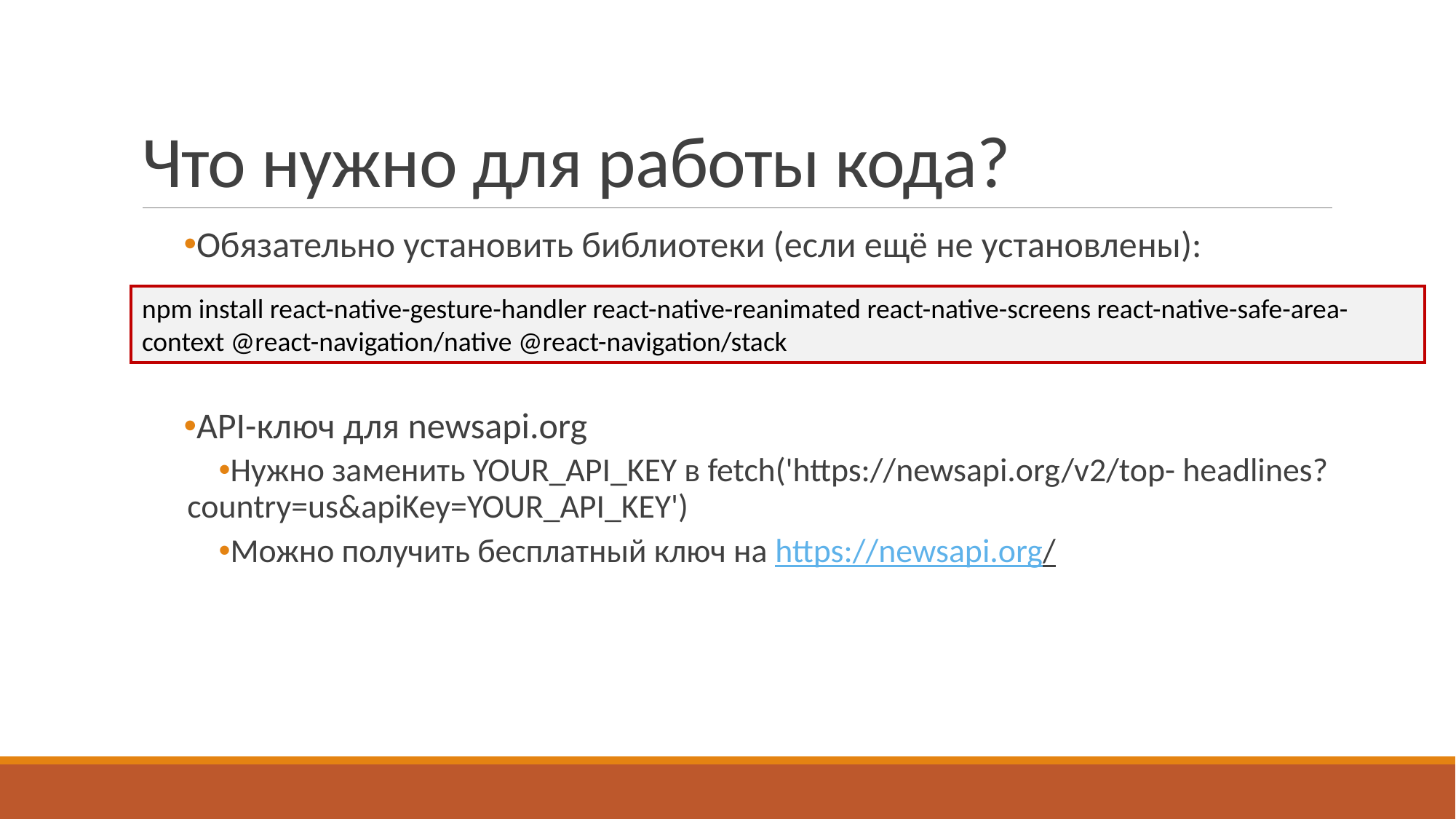

# Что нужно для работы кода?
Обязательно установить библиотеки (если ещё не установлены):

API-ключ для newsapi.org
Нужно заменить YOUR_API_KEY в fetch('https://newsapi.org/v2/top- headlines?country=us&apiKey=YOUR_API_KEY')
Можно получить бесплатный ключ на https://newsapi.org/
npm install react-native-gesture-handler react-native-reanimated react-native-screens react-native-safe-area-context @react-navigation/native @react-navigation/stack